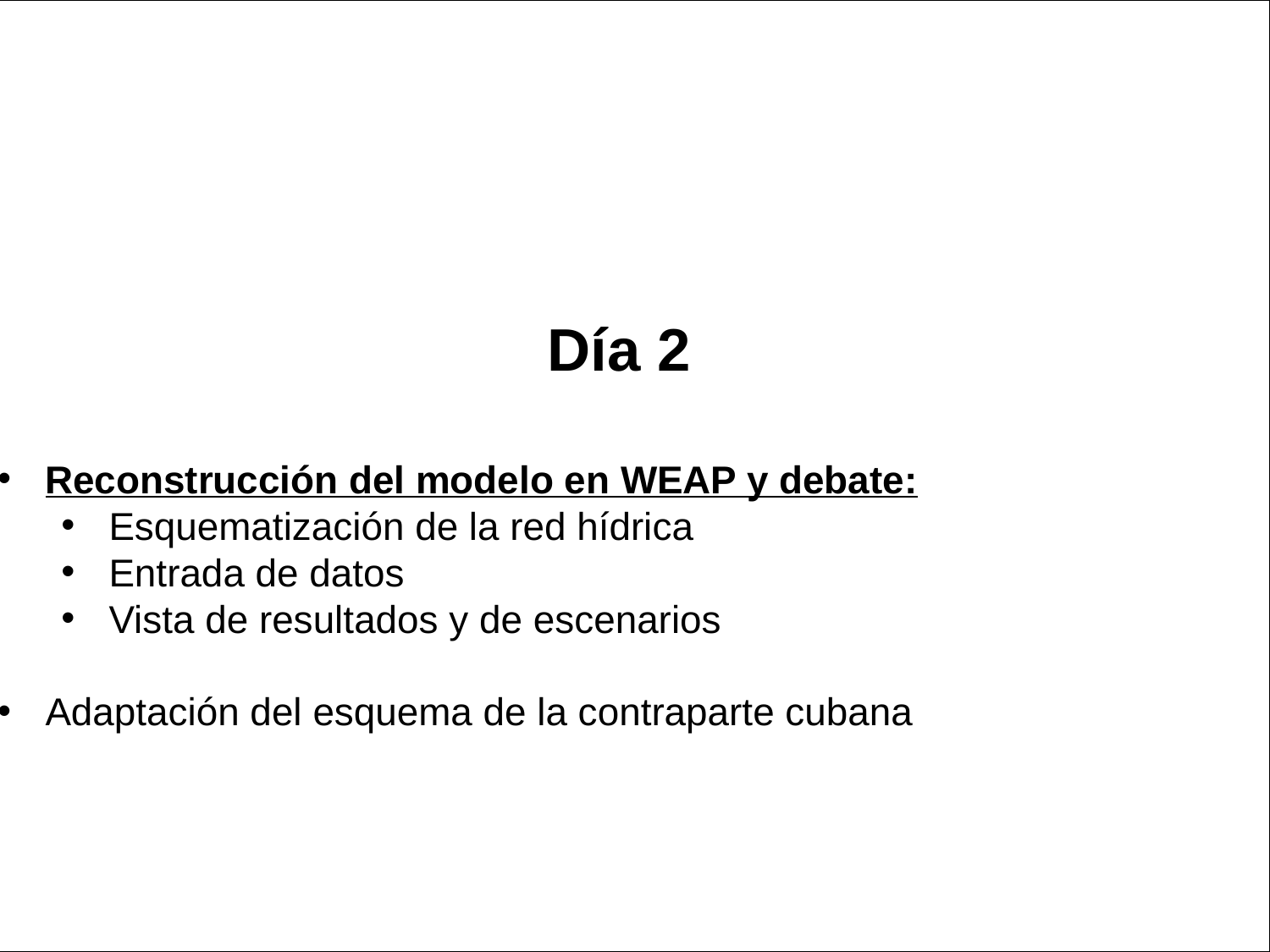

Día 2

Reconstrucción del modelo en WEAP y debate:
Esquematización de la red hídrica
Entrada de datos
Vista de resultados y de escenarios

Adaptación del esquema de la contraparte cubana

#